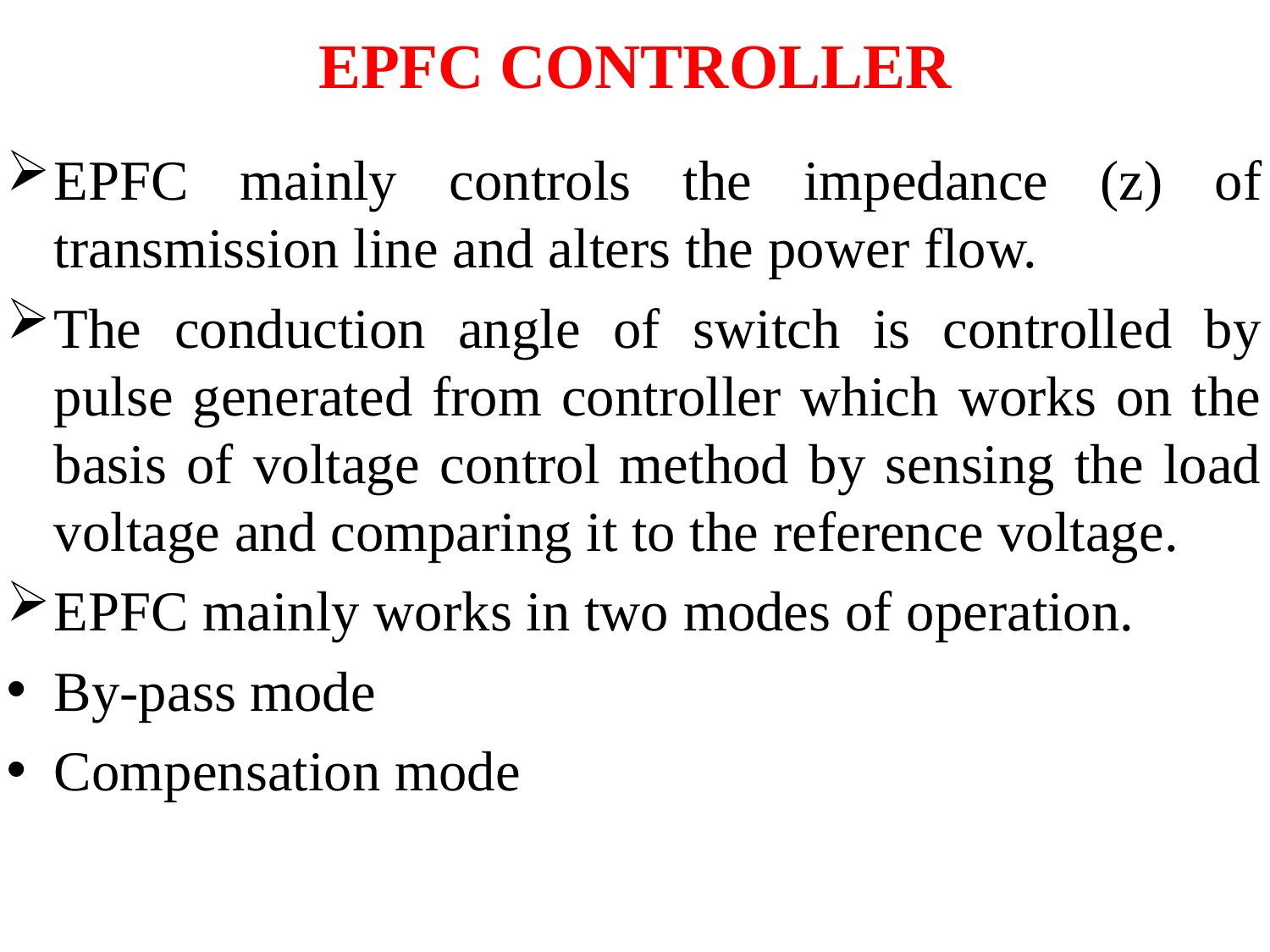

# EPFC CONTROLLER
EPFC mainly controls the impedance (z) of transmission line and alters the power flow.
The conduction angle of switch is controlled by pulse generated from controller which works on the basis of voltage control method by sensing the load voltage and comparing it to the reference voltage.
EPFC mainly works in two modes of operation.
By-pass mode
Compensation mode
27